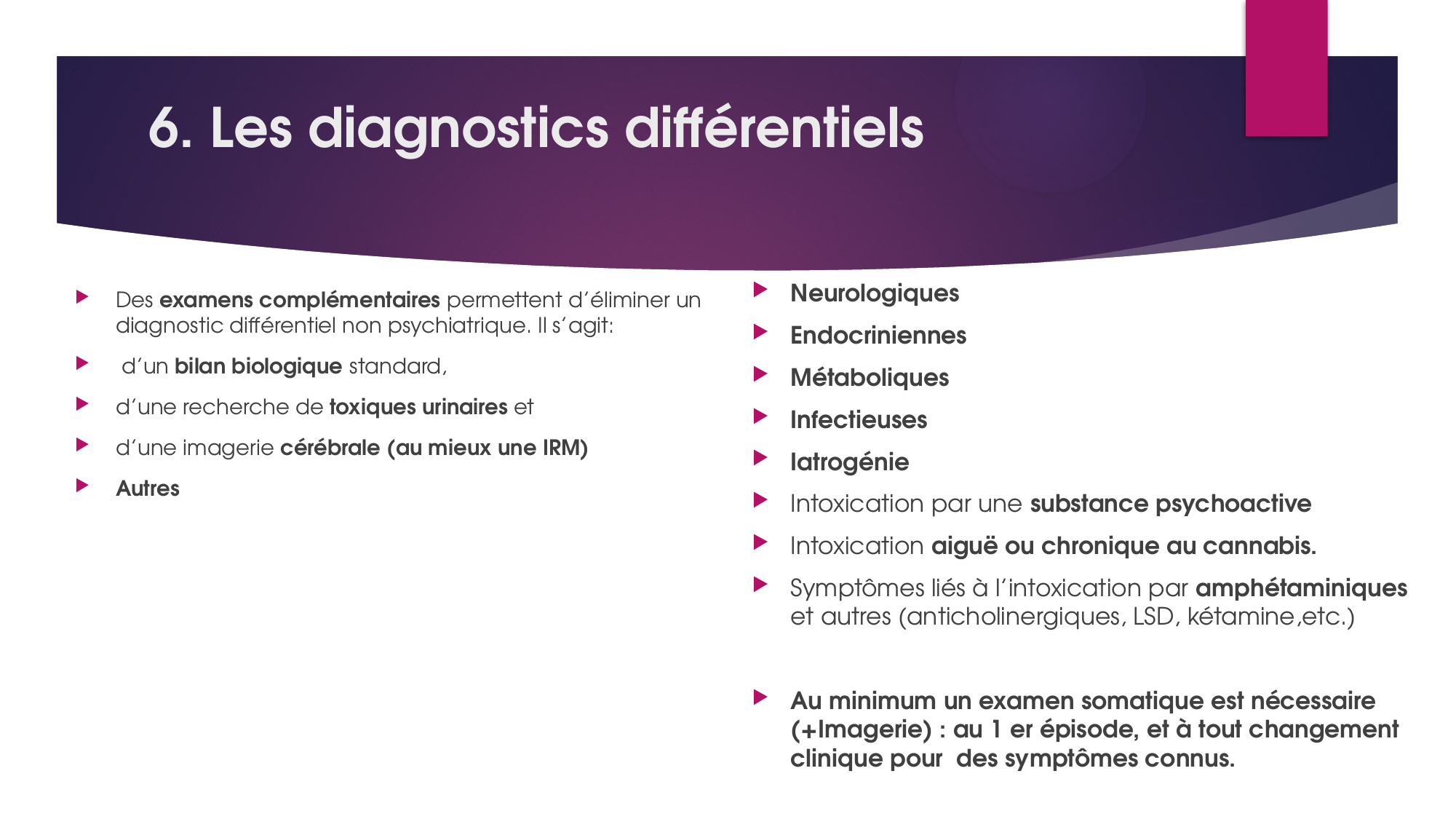

# 6. Les diagnostics différentiels
Neurologiques
Endocriniennes
Métaboliques
Infectieuses
Iatrogénie
Intoxication par une substance psychoactive
Intoxication aiguë ou chronique au cannabis.
Symptômes liés à l’intoxication par amphétaminiques et autres (anticholinergiques, LSD, kétamine,etc.)

Au minimum un examen somatique est nécessaire (+Imagerie) : au 1 er épisode, et à tout changement clinique pour  des symptômes connus.

Des examens complémentaires permettent d’éliminer un diagnostic différentiel non psychiatrique. Il s’agit:
 d’un bilan biologique standard,
d’une recherche de toxiques urinaires et
d’une imagerie cérébrale (au mieux une IRM)
Autres